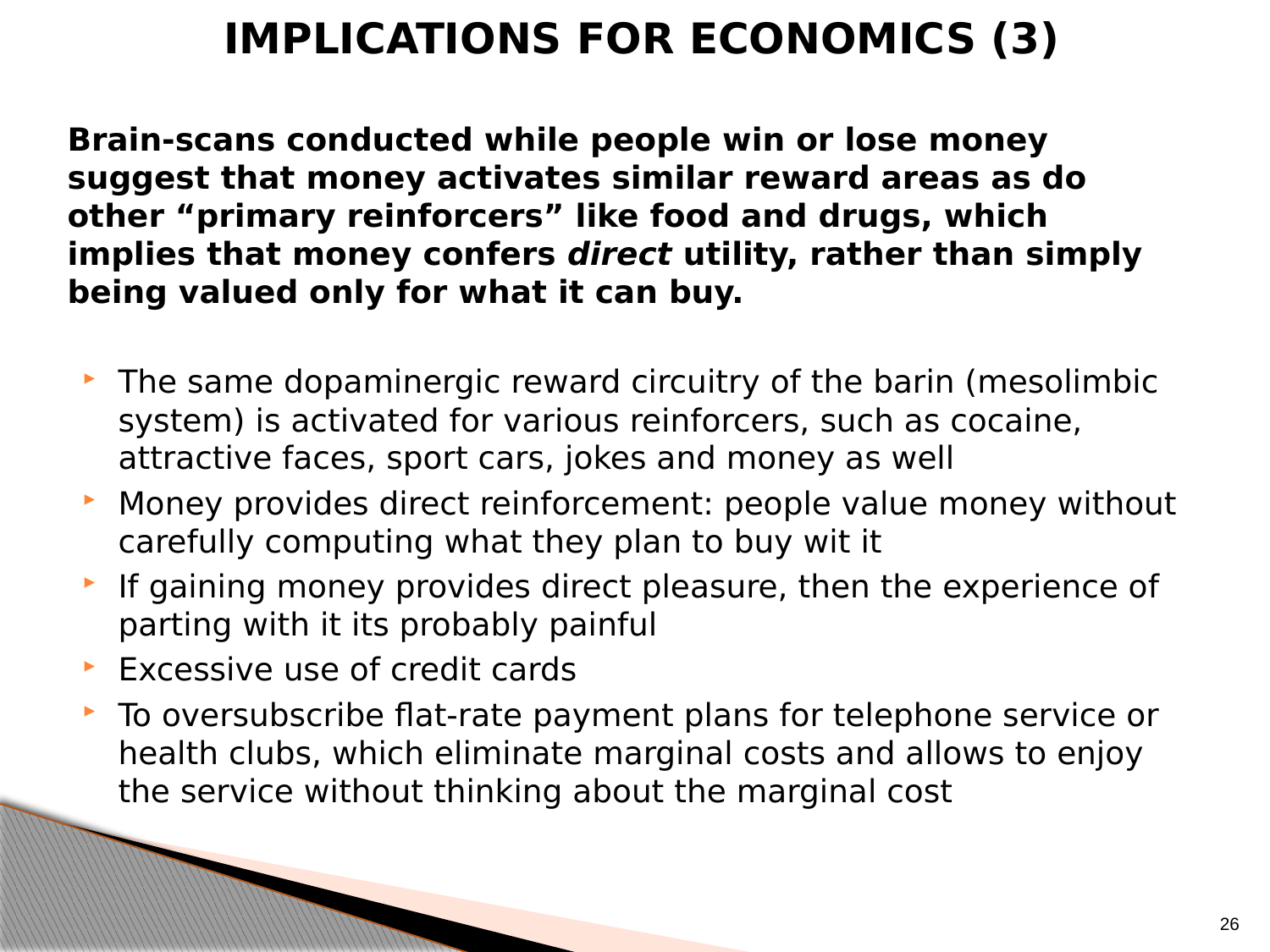

implications for economics (3)

Brain-scans conducted while people win or lose money suggest that money activates similar reward areas as do other “primary reinforcers” like food and drugs, which implies that money confers direct utility, rather than simply being valued only for what it can buy.

The same dopaminergic reward circuitry of the barin (mesolimbic system) is activated for various reinforcers, such as cocaine, attractive faces, sport cars, jokes and money as well
Money provides direct reinforcement: people value money without carefully computing what they plan to buy wit it
If gaining money provides direct pleasure, then the experience of parting with it its probably painful
Excessive use of credit cards
To oversubscribe flat-rate payment plans for telephone service or health clubs, which eliminate marginal costs and allows to enjoy the service without thinking about the marginal cost

26